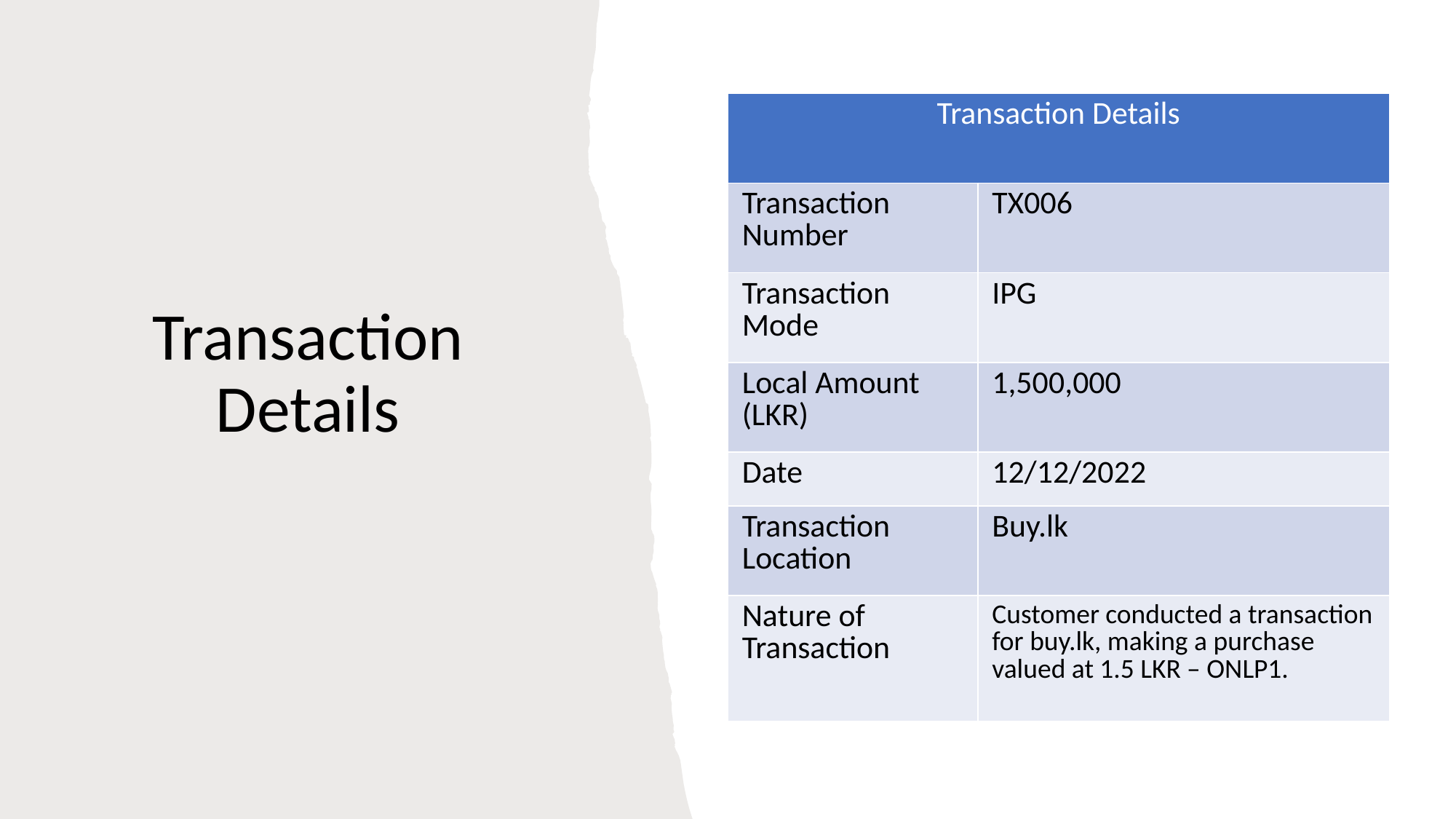

| Transaction Details |  |
| --- | --- |
| Transaction Number | TX006 |
| Transaction Mode | IPG |
| Local Amount (LKR) | 1,500,000 |
| Date | 12/12/2022 |
| Transaction Location | Buy.lk |
| Nature of Transaction | Customer conducted a transaction for buy.lk, making a purchase valued at 1.5 LKR – ONLP1. |
# Transaction Details